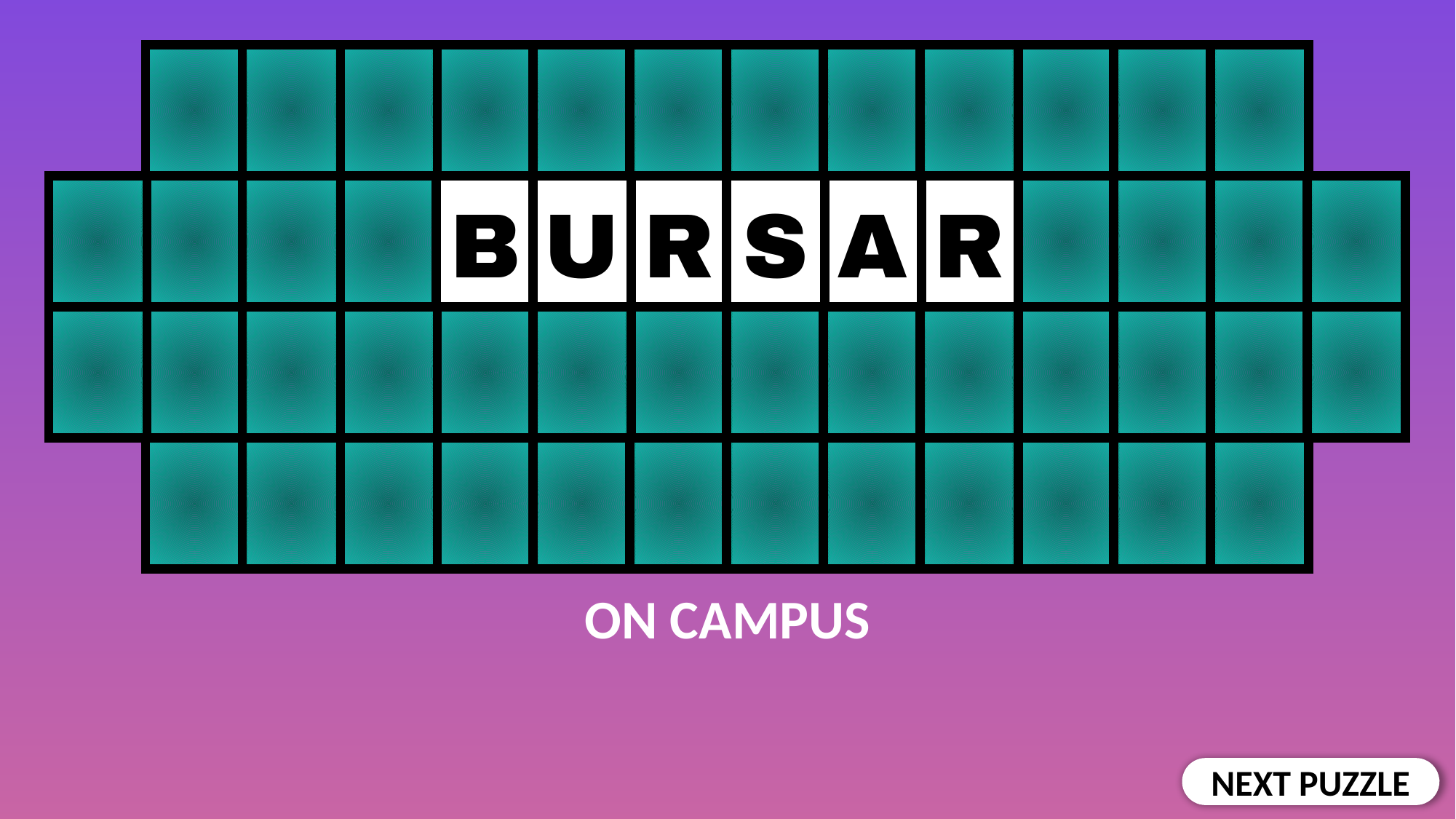

R

B
U
R
S
A

ON CAMPUS
NEXT PUZZLE